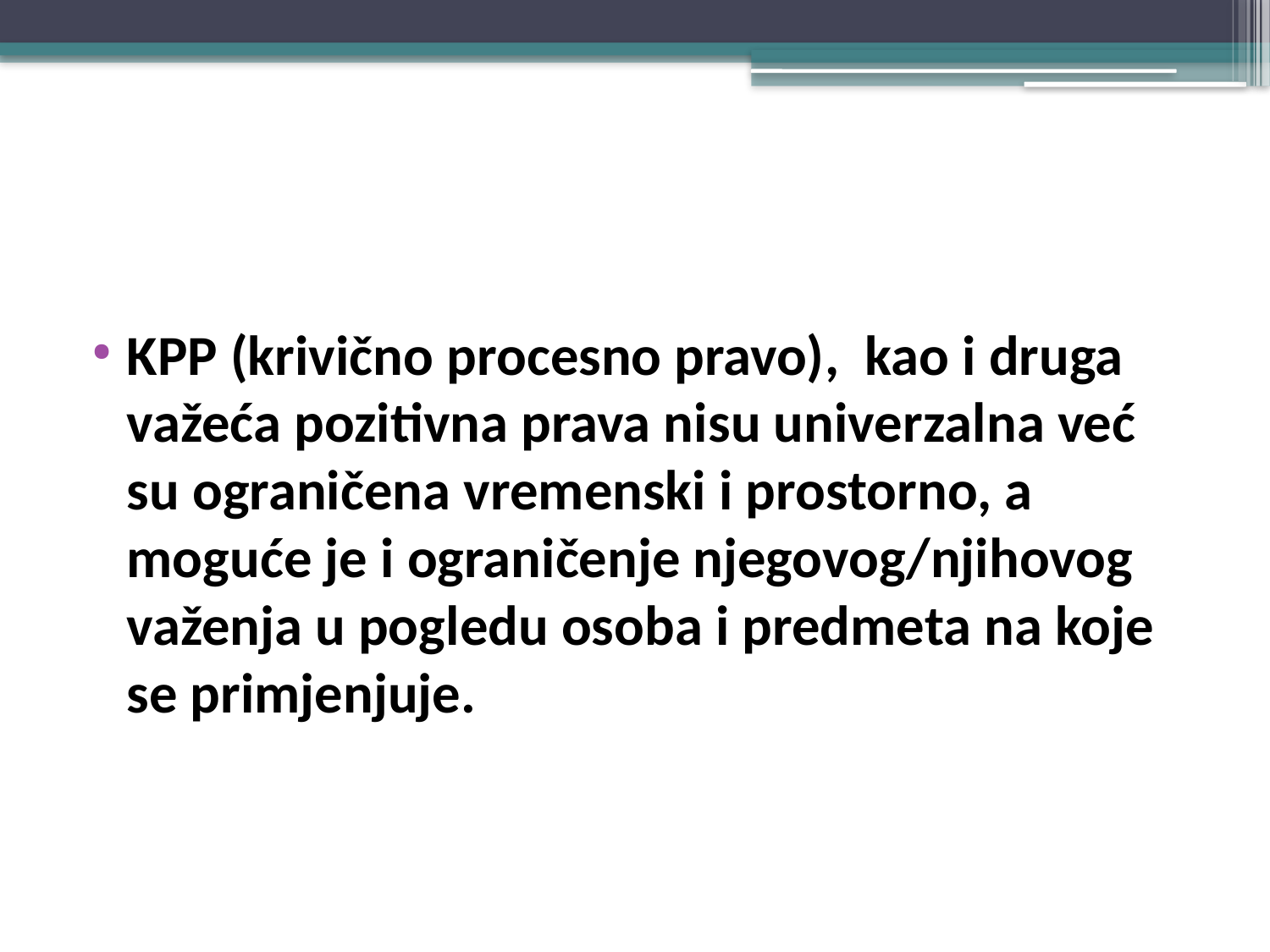

#
KPP (krivično procesno pravo),  kao i druga važeća pozitivna prava nisu univerzalna već su ograničena vremenski i prostorno, a moguće je i ograničenje njegovog/njihovog  važenja u pogledu osoba i predmeta na koje se primjenjuje.